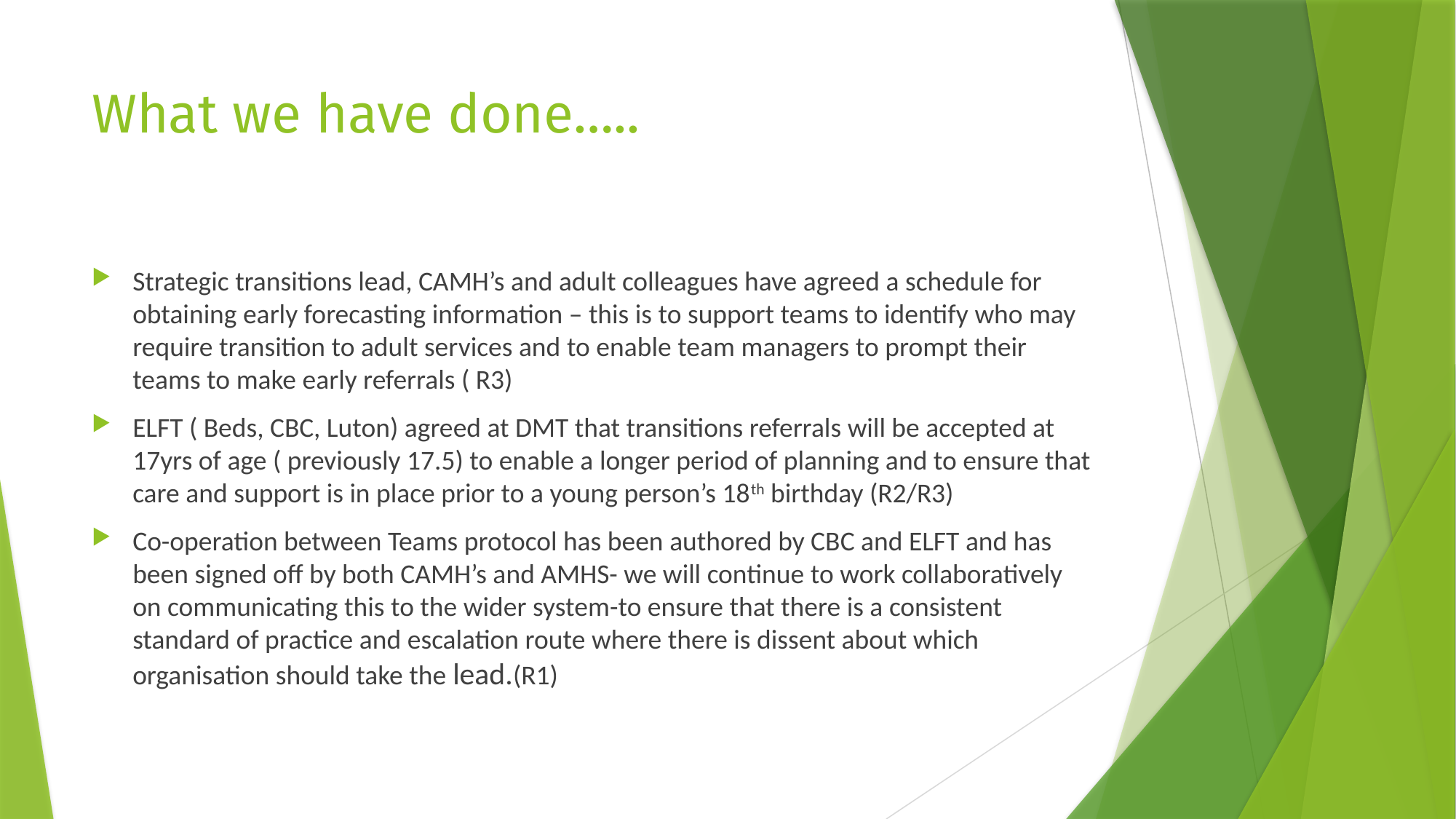

# What we have done…..
Strategic transitions lead, CAMH’s and adult colleagues have agreed a schedule for obtaining early forecasting information – this is to support teams to identify who may require transition to adult services and to enable team managers to prompt their teams to make early referrals ( R3)
ELFT ( Beds, CBC, Luton) agreed at DMT that transitions referrals will be accepted at 17yrs of age ( previously 17.5) to enable a longer period of planning and to ensure that care and support is in place prior to a young person’s 18th birthday (R2/R3)
Co-operation between Teams protocol has been authored by CBC and ELFT and has been signed off by both CAMH’s and AMHS- we will continue to work collaboratively on communicating this to the wider system-to ensure that there is a consistent standard of practice and escalation route where there is dissent about which organisation should take the lead.(R1)